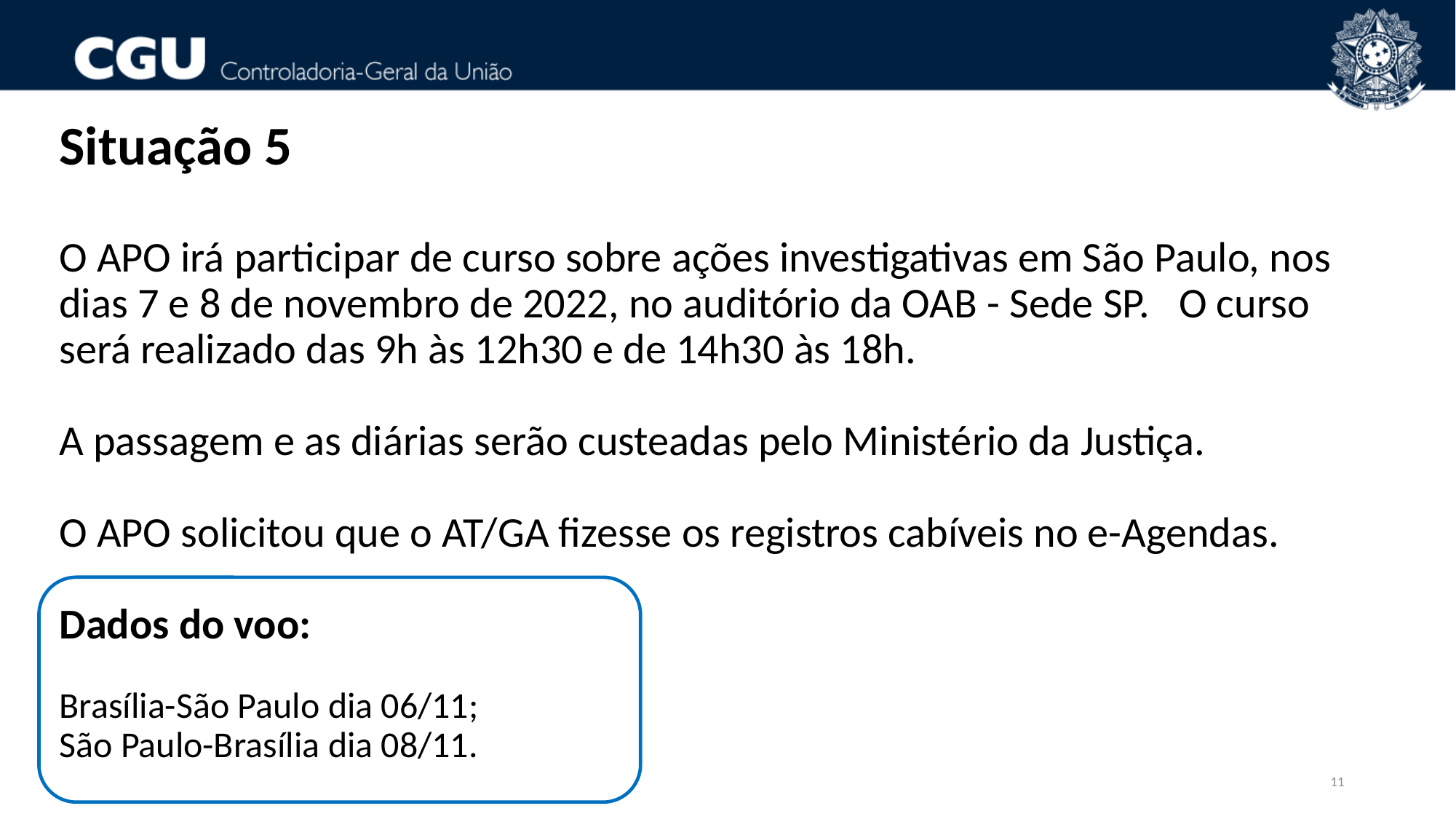

Situação 5
O APO irá participar de curso sobre ações investigativas em São Paulo, nos dias 7 e 8 de novembro de 2022, no auditório da OAB - Sede SP.   O curso será realizado das 9h às 12h30 e de 14h30 às 18h.
A passagem e as diárias serão custeadas pelo Ministério da Justiça.

O APO solicitou que o AT/GA fizesse os registros cabíveis no e-Agendas.

Dados do voo: 
Brasília-São Paulo dia 06/11;
São Paulo-Brasília dia 08/11.

11